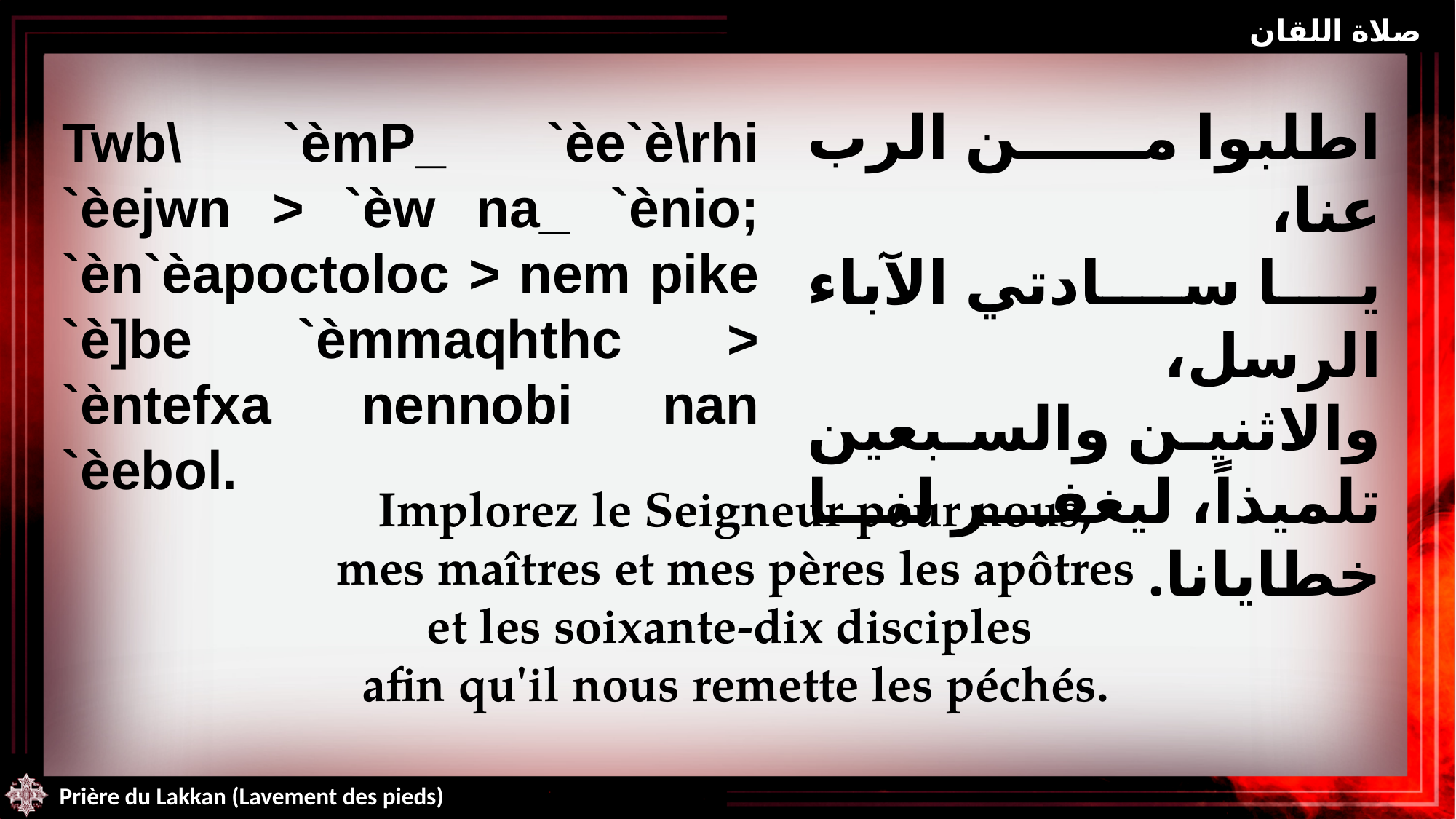

صلاة اللقان
اطلبوا من الرب عنا،
يا سادتي الآباء الرسل،
والاثنين والسبعين تلميذاً، ليغفر لنا خطايانا.
Twb\ `èmP_ `èe`è\rhi `èejwn > `èw na_ `ènio; `èn`èapoctoloc > nem pike `è]be `èmmaqhthc > `èntefxa nennobi nan `èebol.
Implorez le Seigneur pour nous,
 mes maîtres et mes pères les apôtres
et les soixante-dix disciples
afin qu'il nous remette les péchés.
Prière du Lakkan (Lavement des pieds)